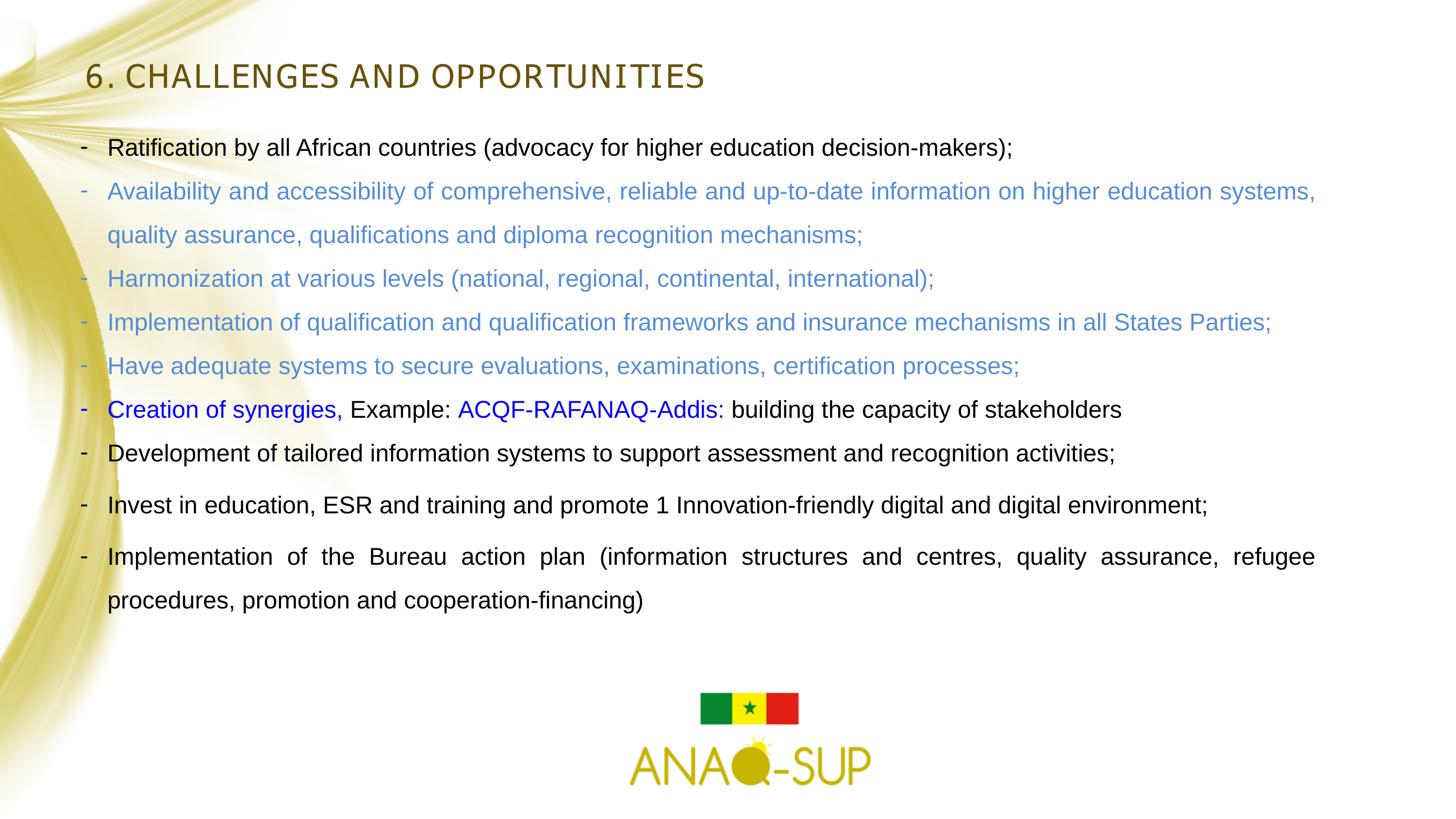

# 6. Challenges and opportunities
Ratification by all African countries (advocacy for higher education decision-makers);
Availability and accessibility of comprehensive, reliable and up-to-date information on higher education systems, quality assurance, qualifications and diploma recognition mechanisms;
Harmonization at various levels (national, regional, continental, international);
Implementation of qualification and qualification frameworks and insurance mechanisms in all States Parties;
Have adequate systems to secure evaluations, examinations, certification processes;
Creation of synergies, Example: ACQF-RAFANAQ-Addis: building the capacity of stakeholders
Development of tailored information systems to support assessment and recognition activities;
Invest in education, ESR and training and promote 1 Innovation-friendly digital and digital environment;
Implementation of the Bureau action plan (information structures and centres, quality assurance, refugee procedures, promotion and cooperation-financing)